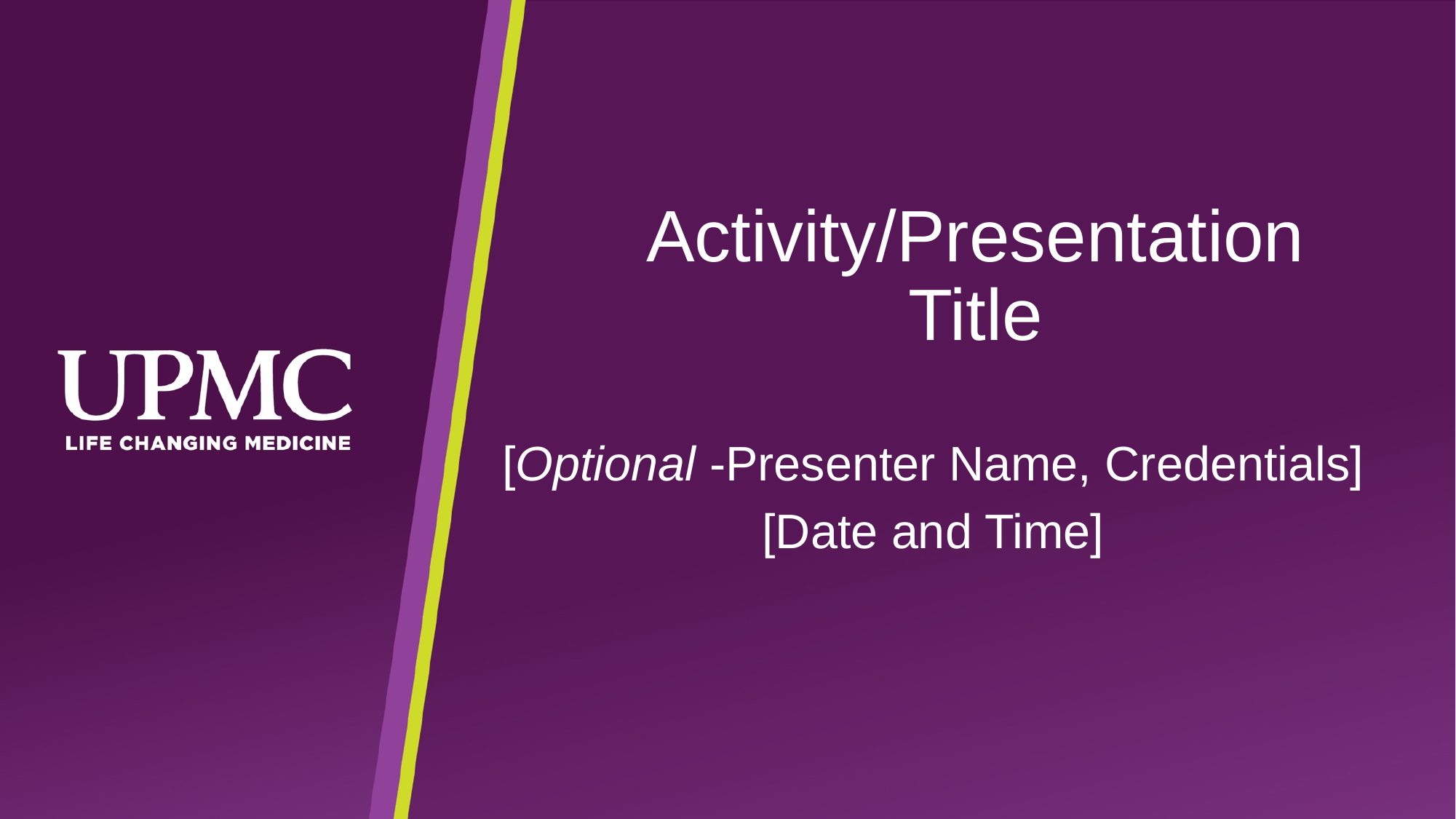

Activity/Presentation Title
[Optional -Presenter Name, Credentials]
[Date and Time]